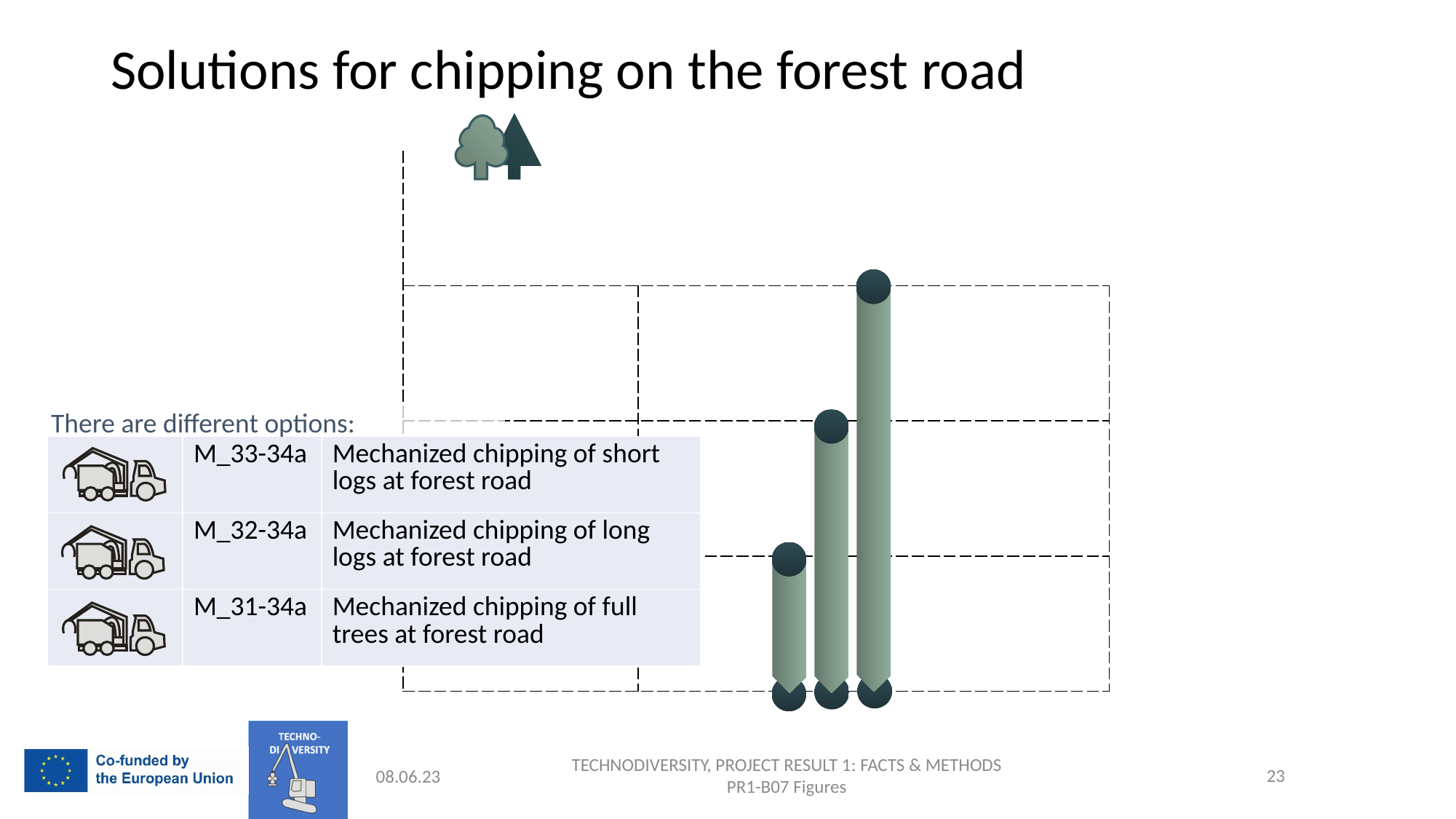

Solutions for chipping on the forest road

|  |  |  |
| --- | --- | --- |
|  |  |  |
|  |  |  |
|  |  |  |

There are different options:

|  | M\_33-34a | Mechanized chipping of short logs at forest road |
| --- | --- | --- |
|  | M\_32-34a | Mechanized chipping of long logs at forest road |
|  | M\_31-34a | Mechanized chipping of full trees at forest road |